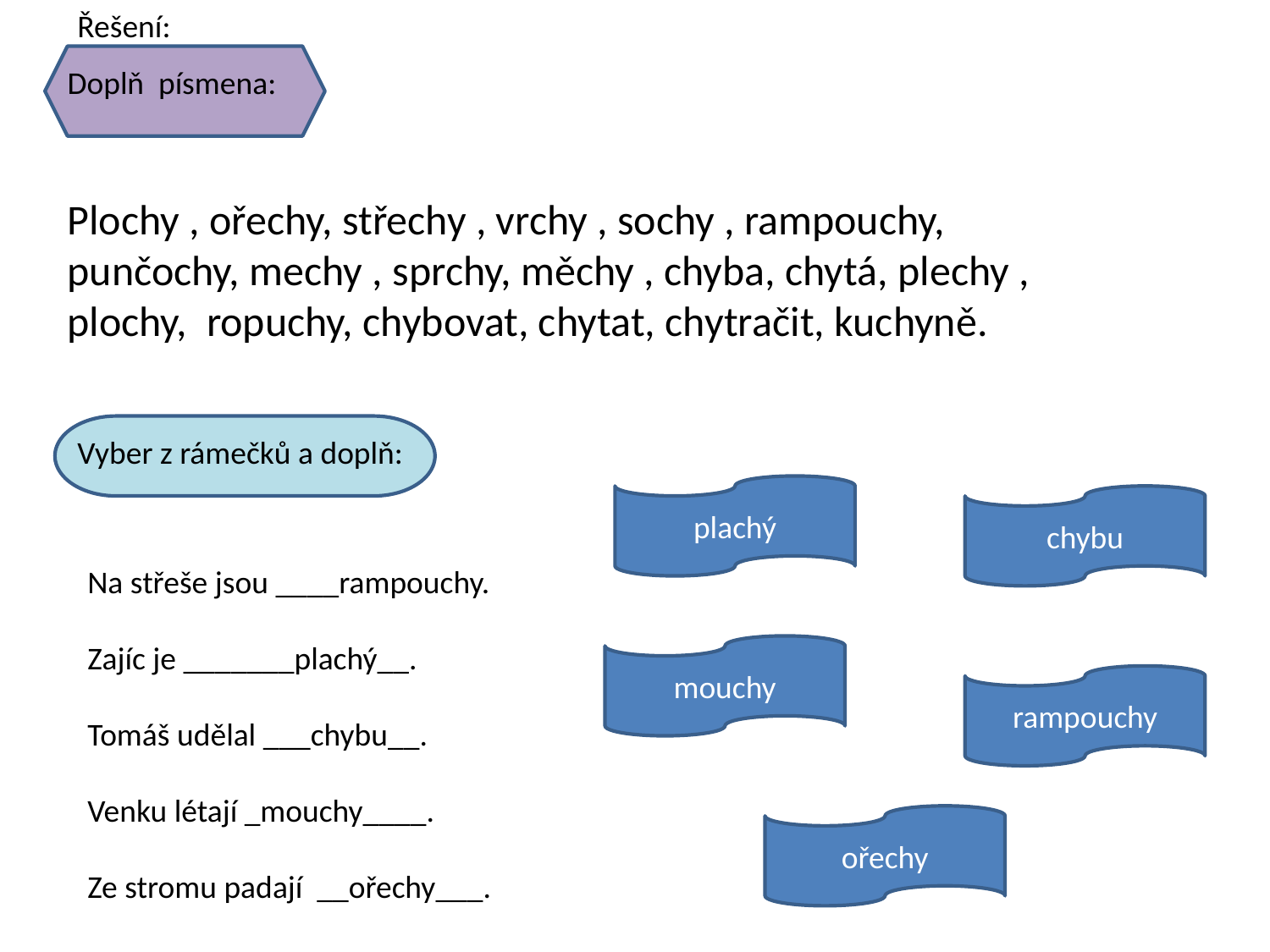

Řešení:

Doplň  písmena:
Plochy , ořechy, střechy , vrchy , sochy , rampouchy, punčochy, mechy , sprchy, měchy , chyba, chytá, plechy , plochy,  ropuchy, chybovat, chytat, chytračit, kuchyně.

Vyber z rámečků a doplň:
plachý
chybu
Na střeše jsou ____rampouchy.

Zajíc je _______plachý__.

Tomáš udělal ___chybu__.

Venku létají _mouchy____.

Ze stromu padají  __ořechy___.
mouchy
rampouchy
ořechy